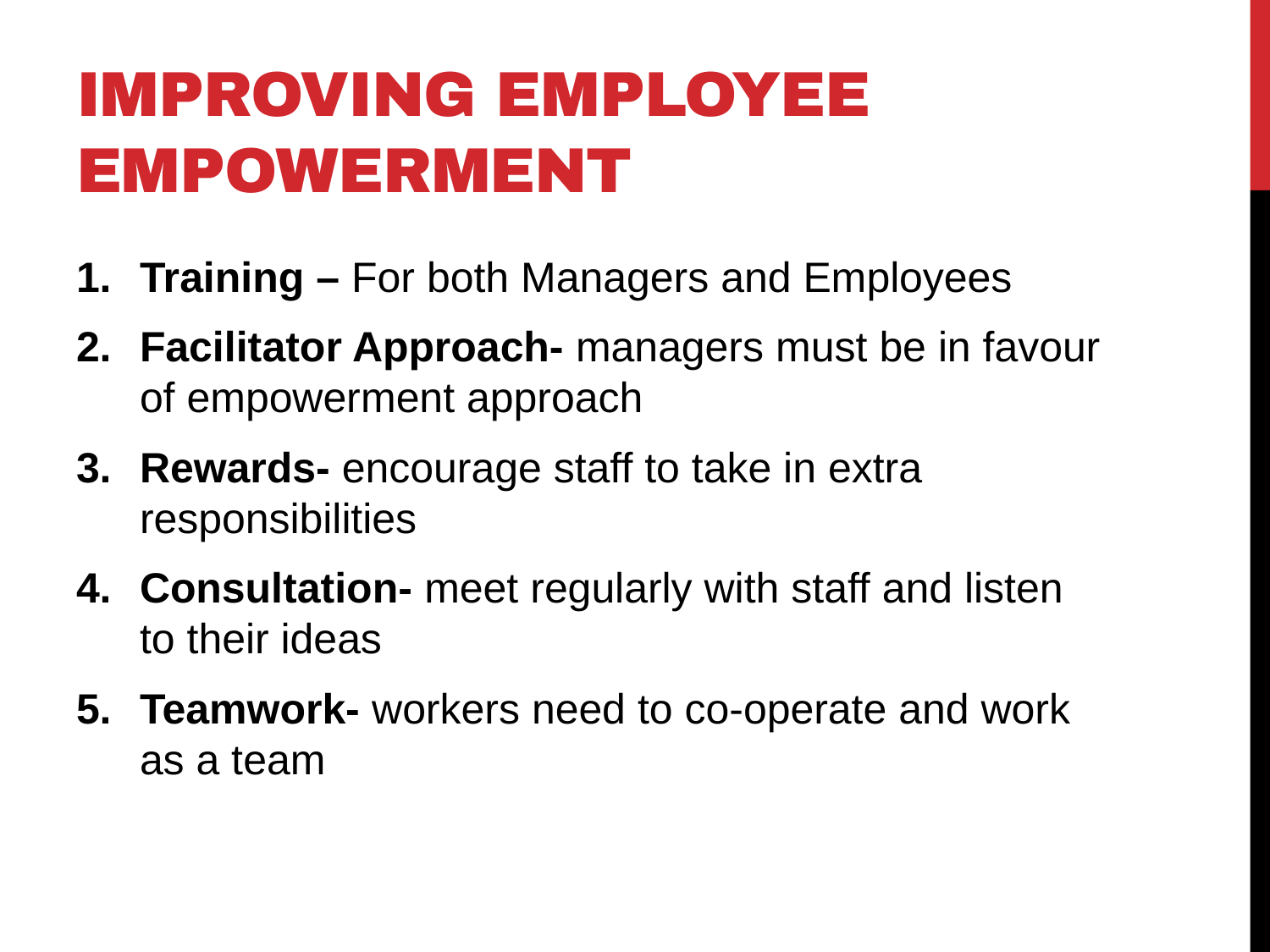

# Improving employee Empowerment
Training – For both Managers and Employees
Facilitator Approach- managers must be in favour of empowerment approach
Rewards- encourage staff to take in extra responsibilities
Consultation- meet regularly with staff and listen to their ideas
Teamwork- workers need to co-operate and work as a team